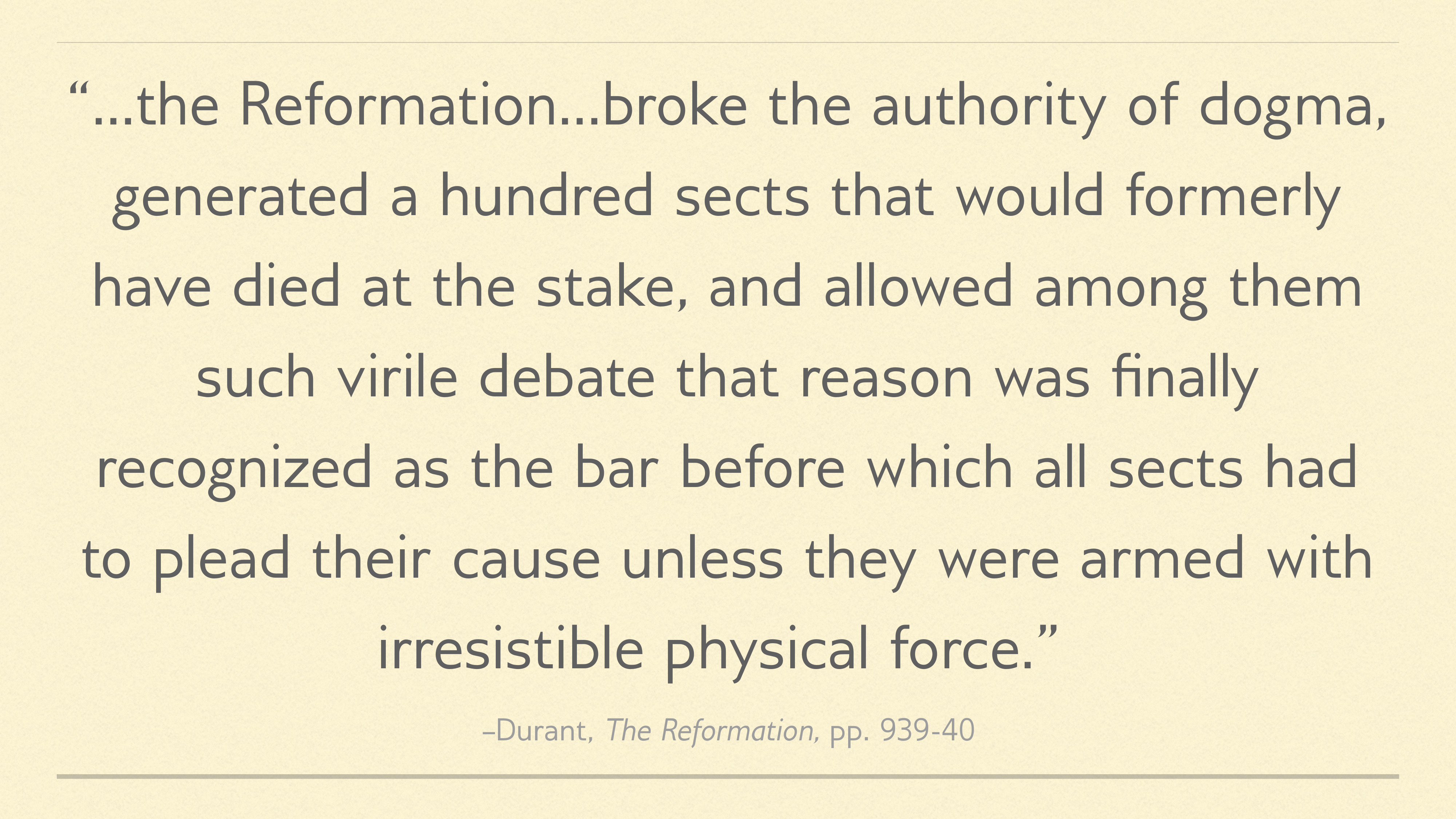

“…the Reformation…broke the authority of dogma, generated a hundred sects that would formerly have died at the stake, and allowed among them such virile debate that reason was finally recognized as the bar before which all sects had to plead their cause unless they were armed with irresistible physical force.”
–Durant, The Reformation, pp. 939-40